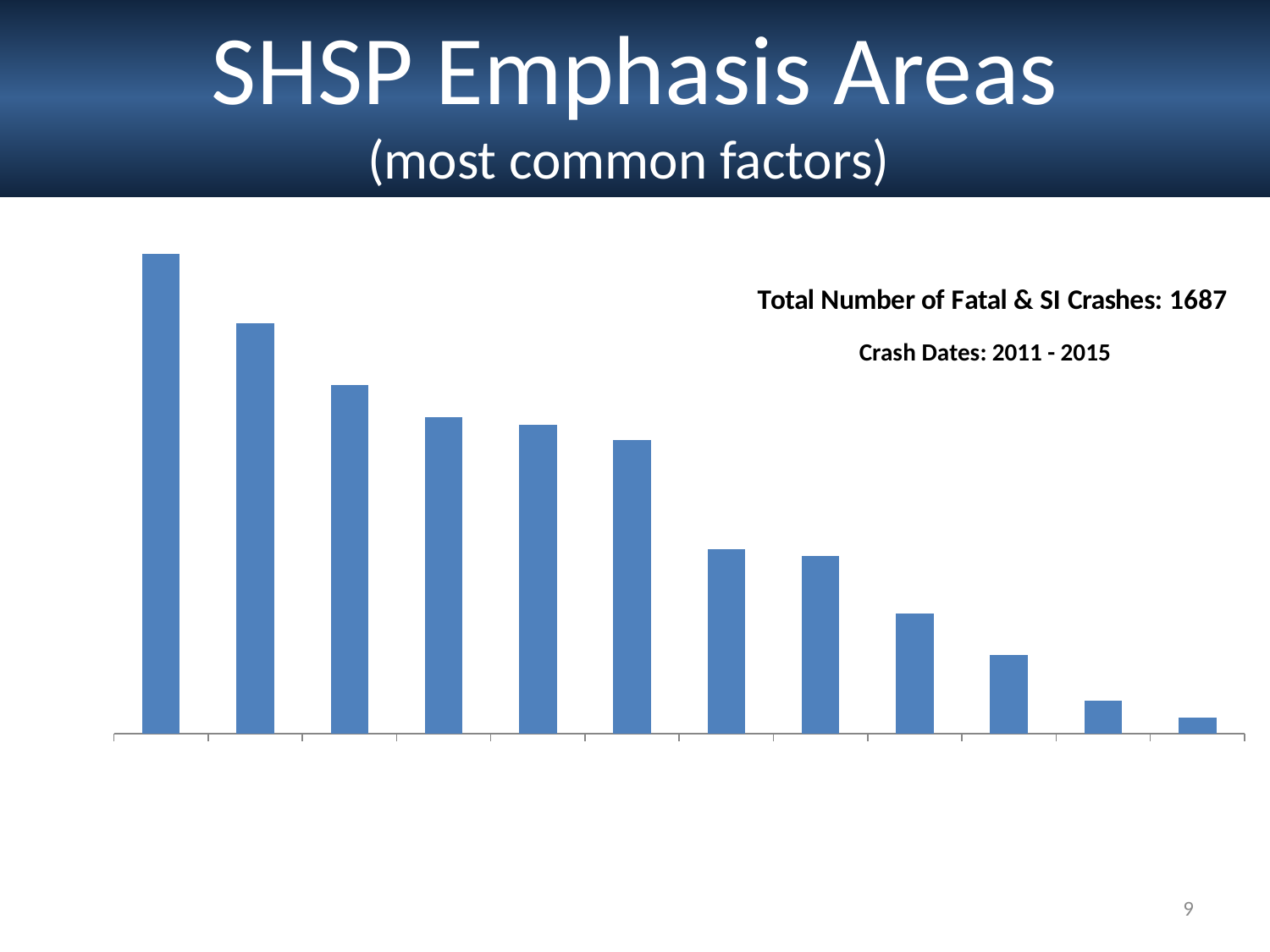

SHSP Emphasis Areas
(most common factors)

### Chart

| Category | GPATS |
|---|---|
| Roadway Departure | 0.41393686718284695 |
| Young Drivers(15-24) | 0.35378201310303753 |
| Unrestrained MV Occupants | 0.3006357856494096 |
| Intersection | 0.2727814175104229 |
| Impaired Driving | 0.2662298987492555 |
| Speed Related | 0.2531268612269208 |
| Motorcyclists | 0.15902322811197142 |
| Old Drivers (65+) | 0.1536628945801072 |
| Pedestrians | 0.10363311494937463 |
| Mopeds | 0.06789755807027993 |
| CMV/Heavy Trucks | 0.02858844550327576 |
| Bicyclists | 0.0136986301369863 |
Crash Dates: 2011 - 2015
9